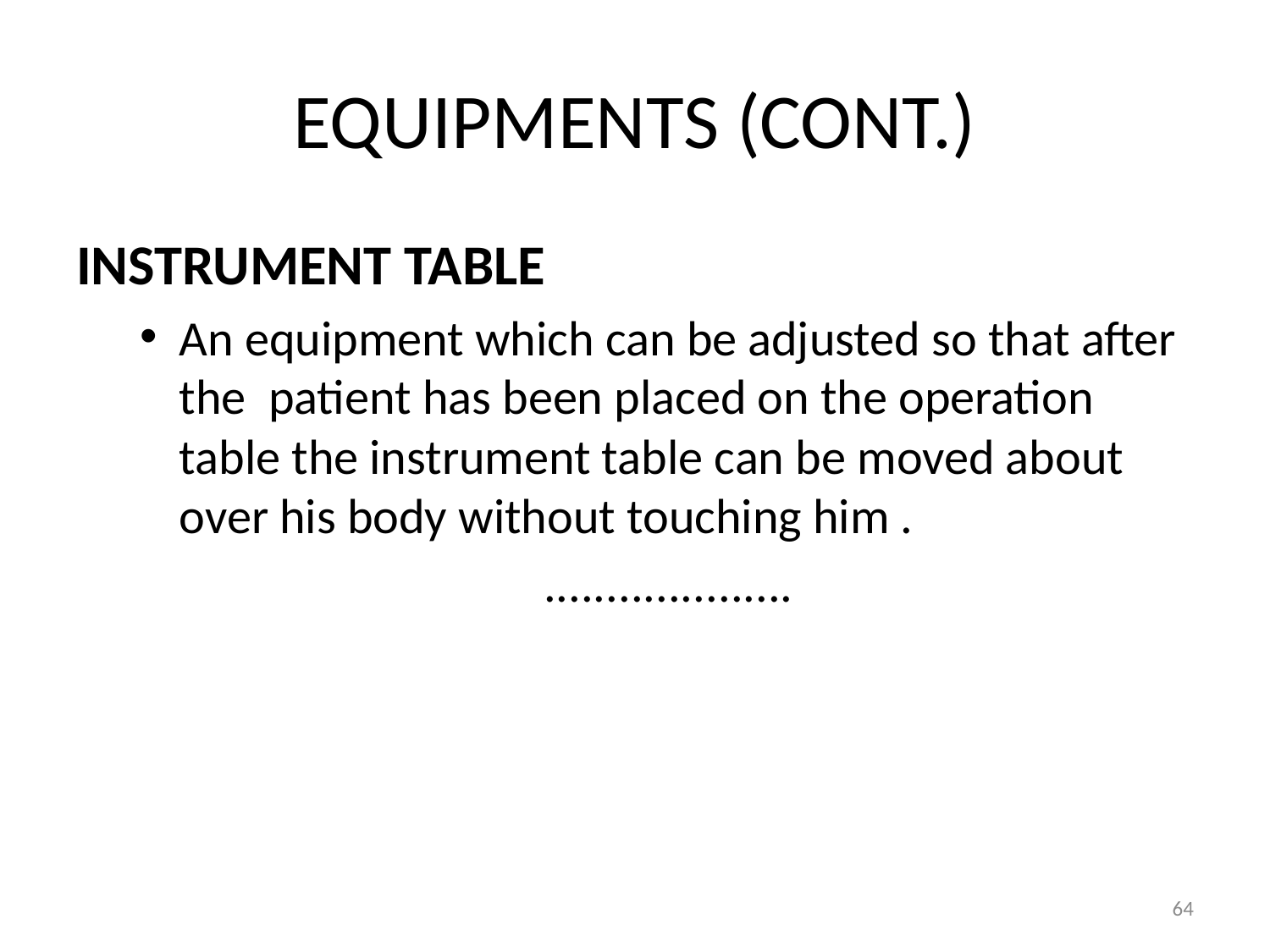

# EQUIPMENTS (CONT.)
INSTRUMENT TABLE
An equipment which can be adjusted so that after the  patient has been placed on the operation table the instrument table can be moved about over his body without touching him .
                                    ....................
64